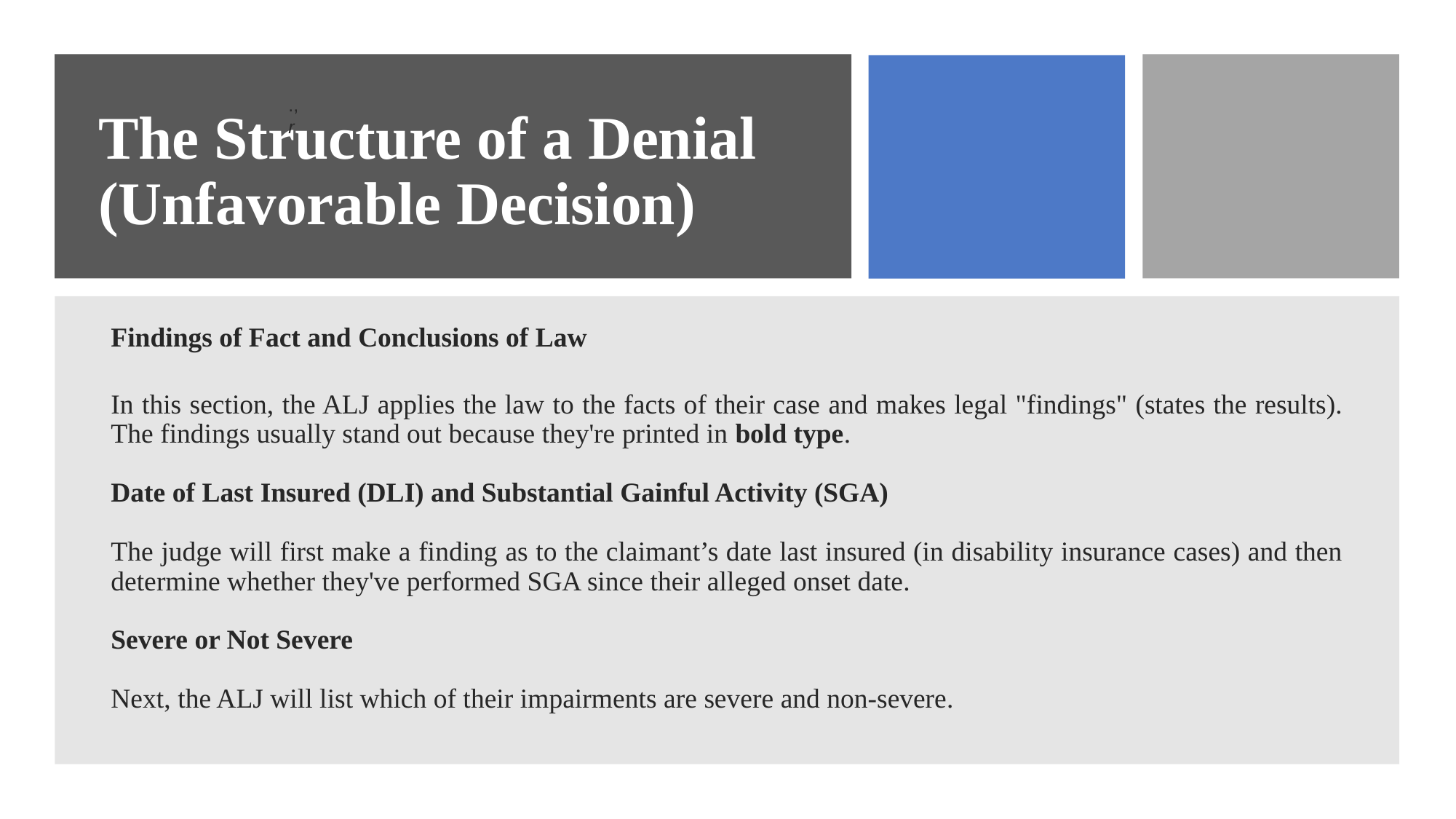

# The Structure of a Denial (Unfavorable Decision)
., r

Findings of Fact and Conclusions of Law

In this section, the ALJ applies the law to the facts of their case and makes legal "findings" (states the results). The findings usually stand out because they're printed in bold type.

Date of Last Insured (DLI) and Substantial Gainful Activity (SGA)

The judge will first make a finding as to the claimant’s date last insured (in disability insurance cases) and then determine whether they've performed SGA since their alleged onset date.

Severe or Not Severe

Next, the ALJ will list which of their impairments are severe and non-severe.